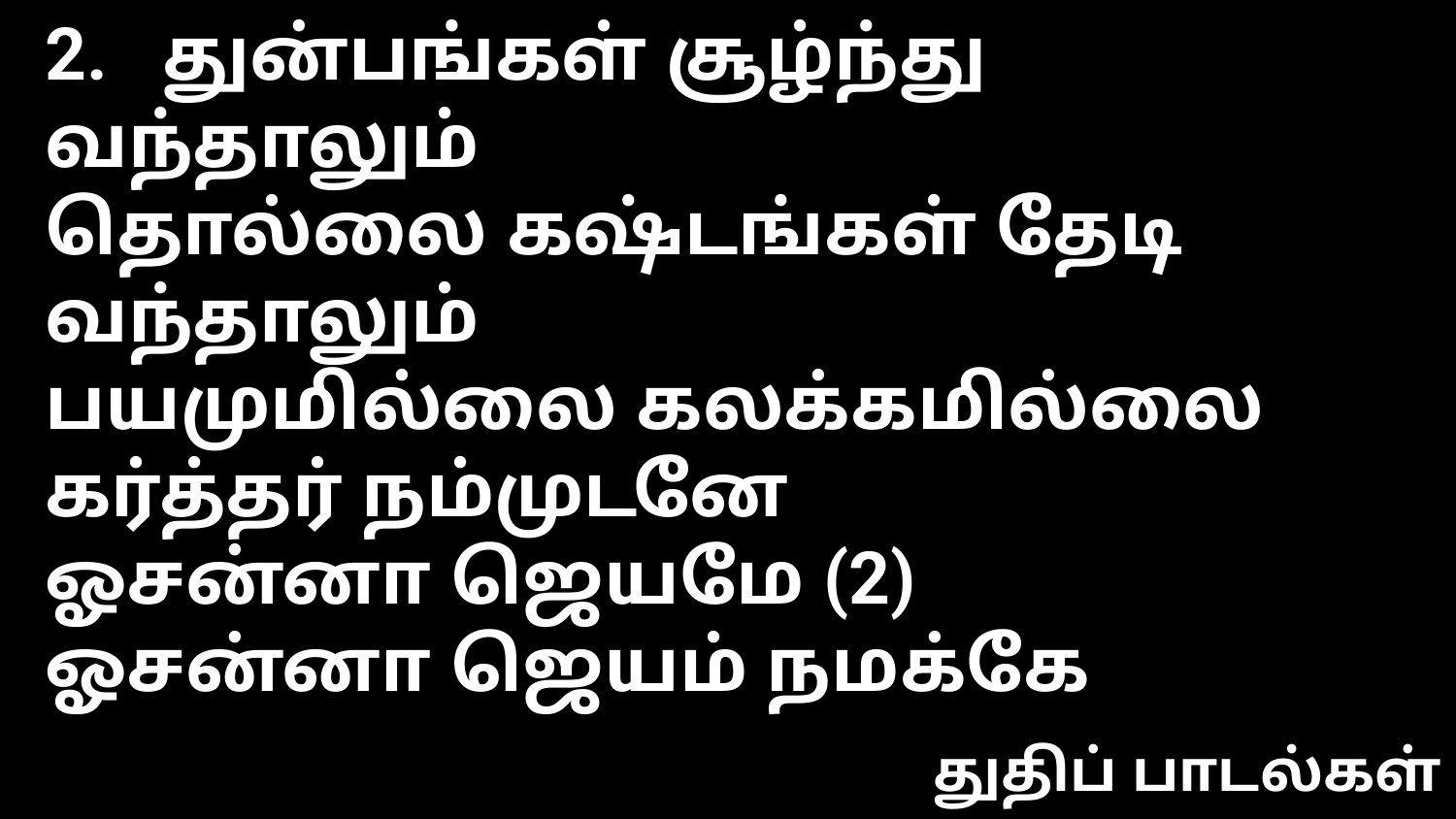

2.   துன்பங்கள் சூழ்ந்து வந்தாலும்
தொல்லை கஷ்டங்கள் தேடி வந்தாலும்
பயமுமில்லை கலக்கமில்லை
கர்த்தர் நம்முடனே
ஓசன்னா ஜெயமே (2)
ஓசன்னா ஜெயம் நமக்கே

துதிப் பாடல்கள்